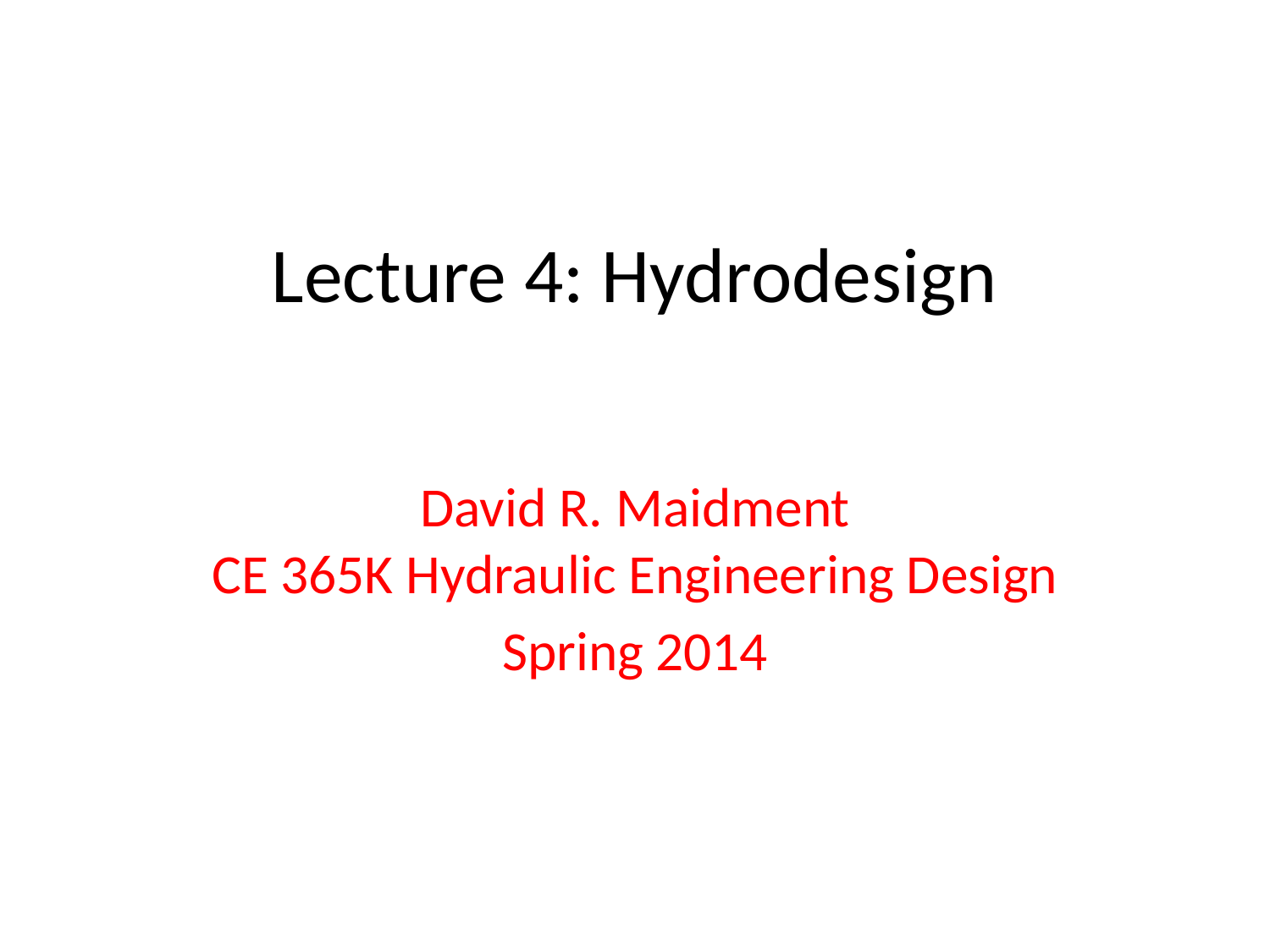

# Lecture 4: Hydrodesign
David R. Maidment
CE 365K Hydraulic Engineering Design
Spring 2014